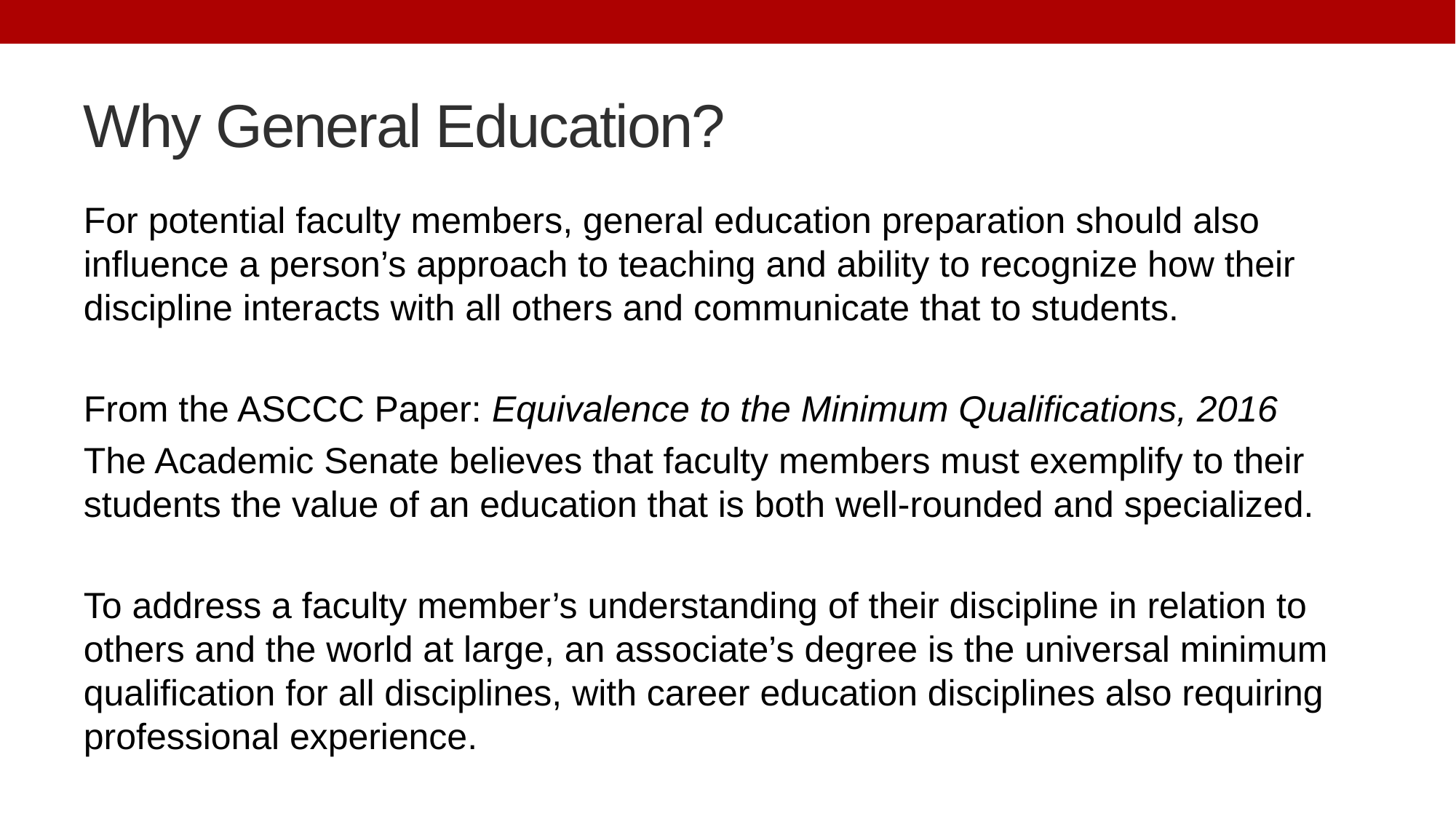

# Why General Education?
For potential faculty members, general education preparation should also influence a person’s approach to teaching and ability to recognize how their discipline interacts with all others and communicate that to students.

From the ASCCC Paper: Equivalence to the Minimum Qualifications, 2016
The Academic Senate believes that faculty members must exemplify to their students the value of an education that is both well-rounded and specialized.

To address a faculty member’s understanding of their discipline in relation to others and the world at large, an associate’s degree is the universal minimum qualification for all disciplines, with career education disciplines also requiring professional experience.